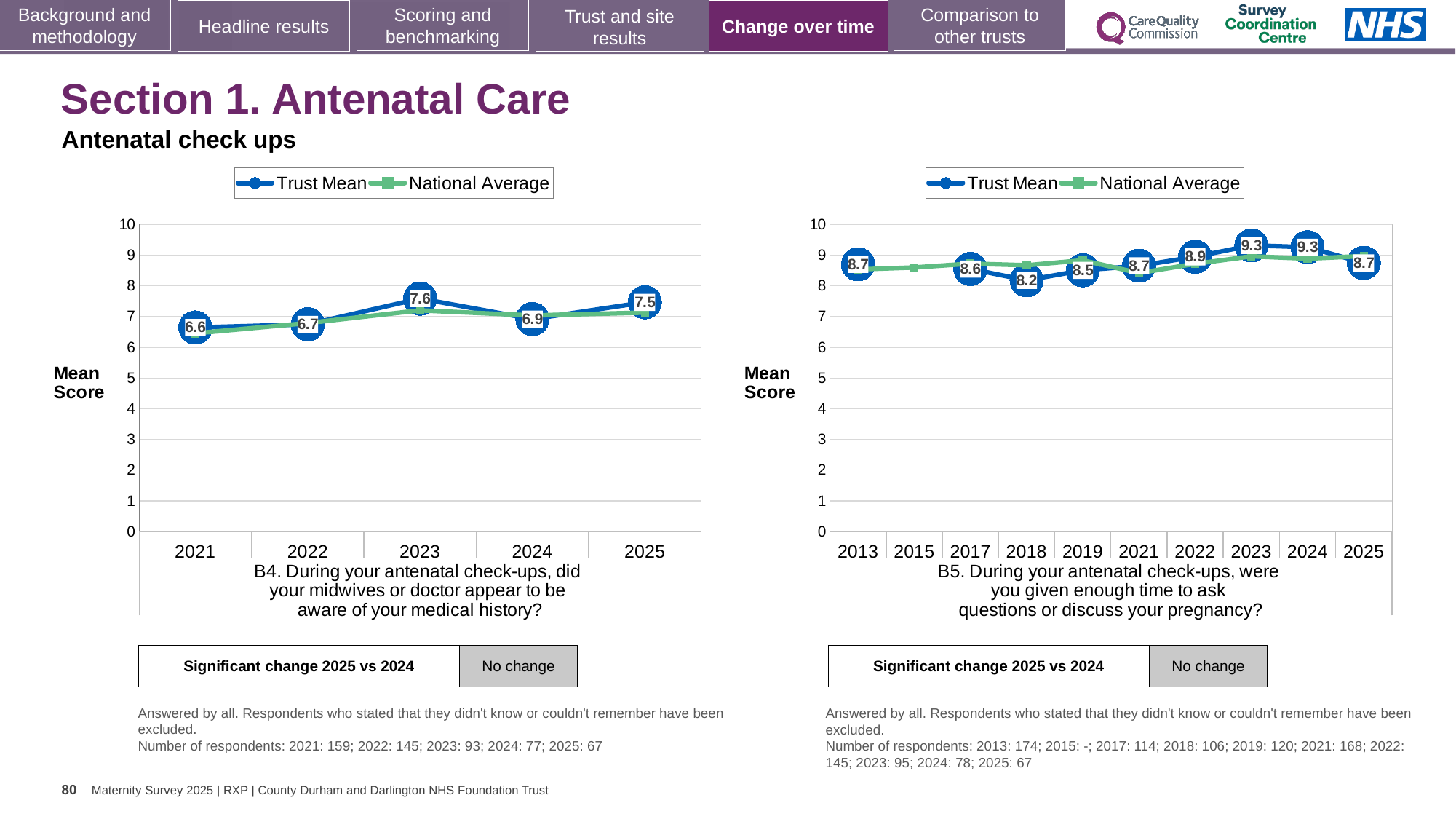

# Section 1. Antenatal Care
Antenatal check ups

### Chart

| Category | Trust Mean | National Average |
|---|---|---|
| 2021 | 6.643472623835345 | 6.455163447895841 |
| 2022 | 6.747692337010528 | 6.7896576930801 |
| 2023 | 7.585288770491386 | 7.201655927277624 |
| 2024 | 6.917124552111336 | 7.035712669914595 |
| 2025 | 7.465153412928257 | 7.128932333714427 |

### Chart

| Category | Trust Mean | National Average |
|---|---|---|
| 2013 | 8.701279802070173 | 8.534338668237579 |
| 2015 | None | 8.598099124847632 |
| 2017 | 8.550089800976691 | 8.723314376787982 |
| 2018 | 8.181483363106269 | 8.6696732268667 |
| 2019 | 8.50643781854612 | 8.83096682615885 |
| 2021 | 8.653614922812716 | 8.416259900267834 |
| 2022 | 8.945250089527551 | 8.718080276000922 |
| 2023 | 9.317946116770147 | 8.961248686411796 |
| 2024 | 9.25951179106283 | 8.885392546628402 |
| 2025 | 8.747235778632307 | 8.969742580414081 |
| Significant change 2025 vs 2024 | No change |
| --- | --- |
| Significant change 2025 vs 2024 | No change |
| --- | --- |
Answered by all. Respondents who stated that they didn't know or couldn't remember have been excluded.
Number of respondents: 2021: 159; 2022: 145; 2023: 93; 2024: 77; 2025: 67
Answered by all. Respondents who stated that they didn't know or couldn't remember have been excluded.
Number of respondents: 2013: 174; 2015: -; 2017: 114; 2018: 106; 2019: 120; 2021: 168; 2022: 145; 2023: 95; 2024: 78; 2025: 67
80